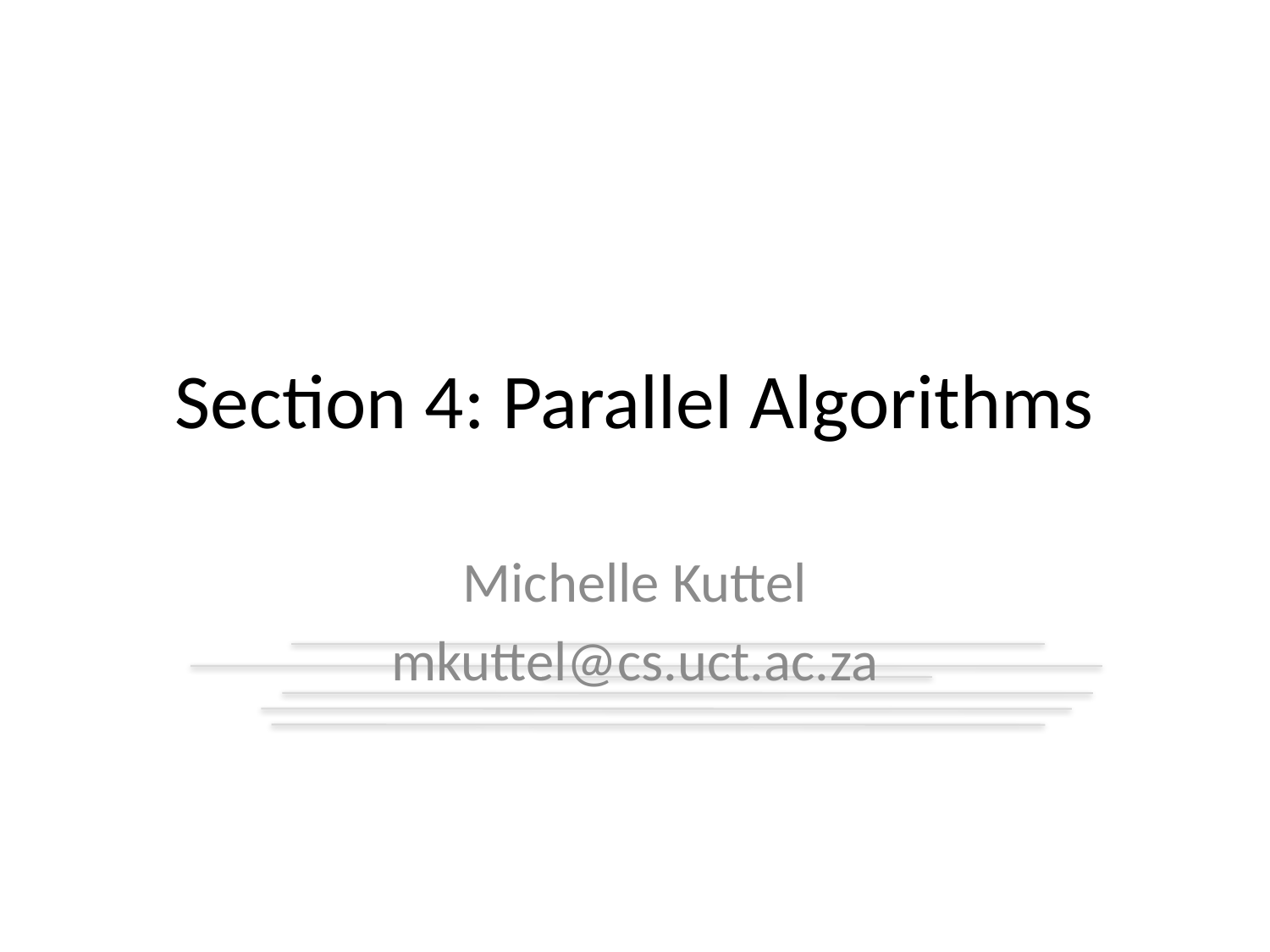

# Section 4: Parallel Algorithms
Michelle Kuttel
mkuttel@cs.uct.ac.za